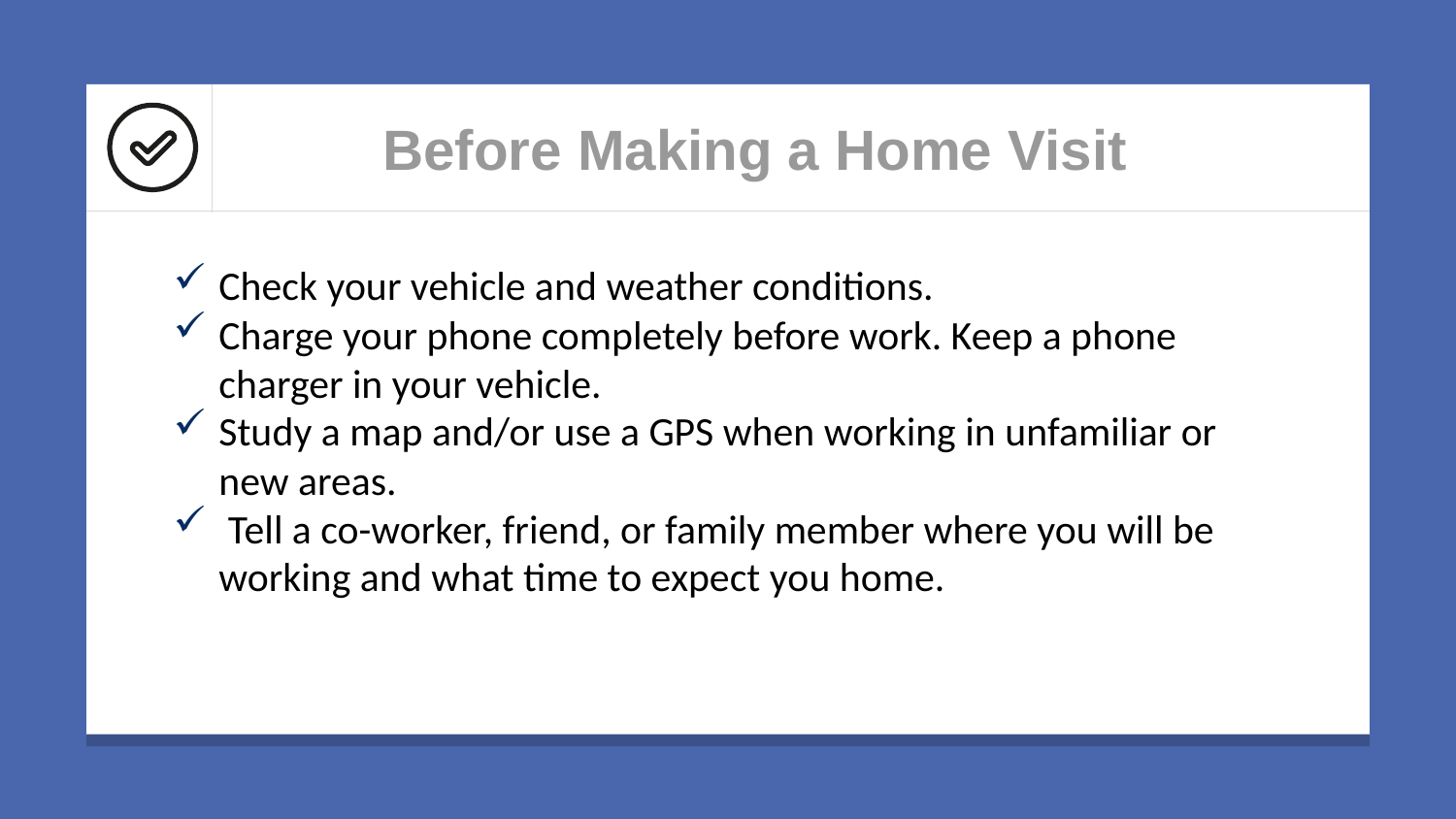

# Before Making a Home Visit

Check your vehicle and weather conditions.
Charge your phone completely before work. Keep a phone charger in your vehicle.
Study a map and/or use a GPS when working in unfamiliar or new areas.
 Tell a co-worker, friend, or family member where you will be working and what time to expect you home.